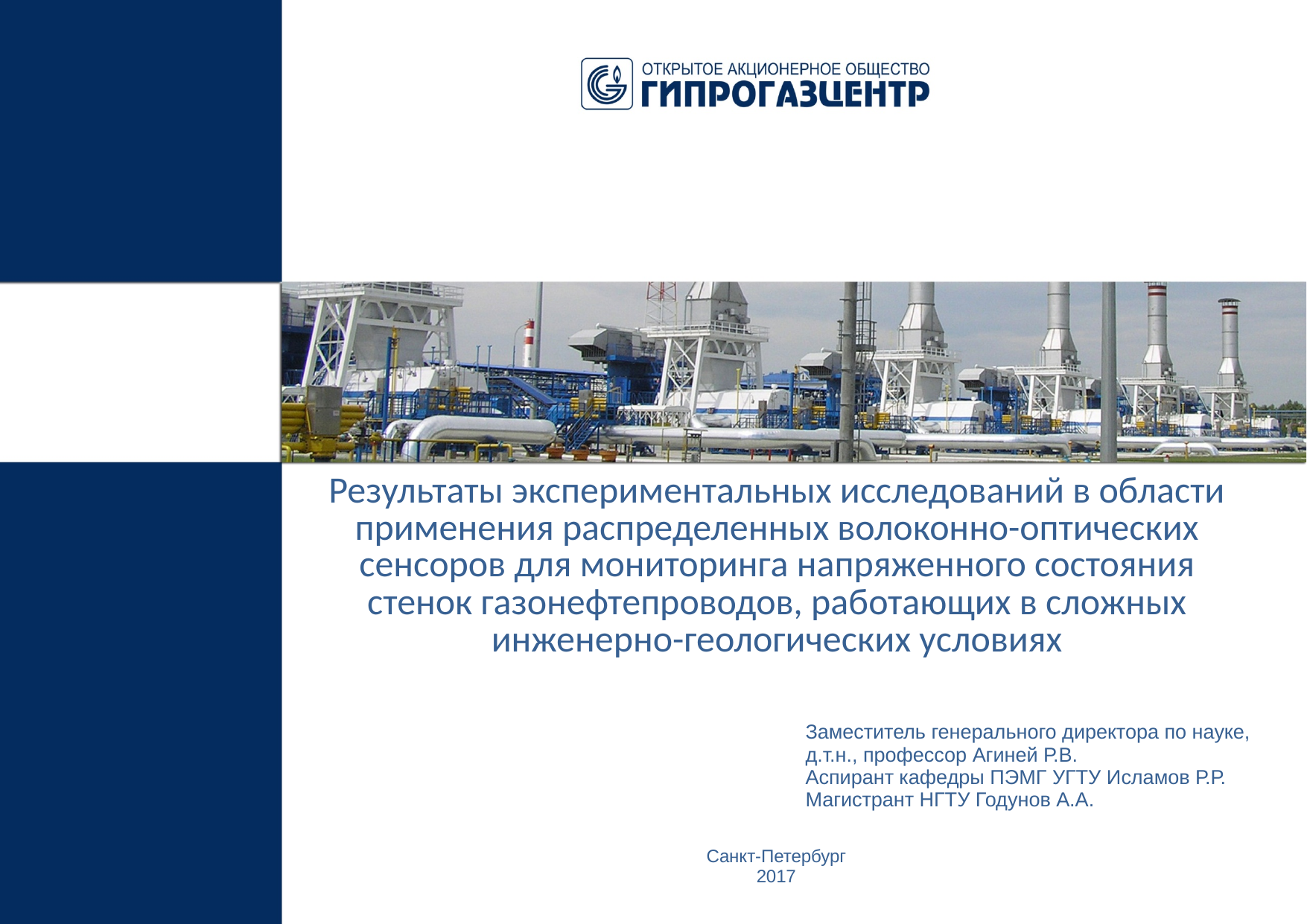

Результаты экспериментальных исследований в области применения распределенных волоконно-оптических сенсоров для мониторинга напряженного состояния стенок газонефтепроводов, работающих в сложных инженерно-геологических условиях
Заместитель генерального директора по науке, д.т.н., профессор Агиней Р.В.
Аспирант кафедры ПЭМГ УГТУ Исламов Р.Р.
Магистрант НГТУ Годунов А.А.
Санкт-Петербург
2017